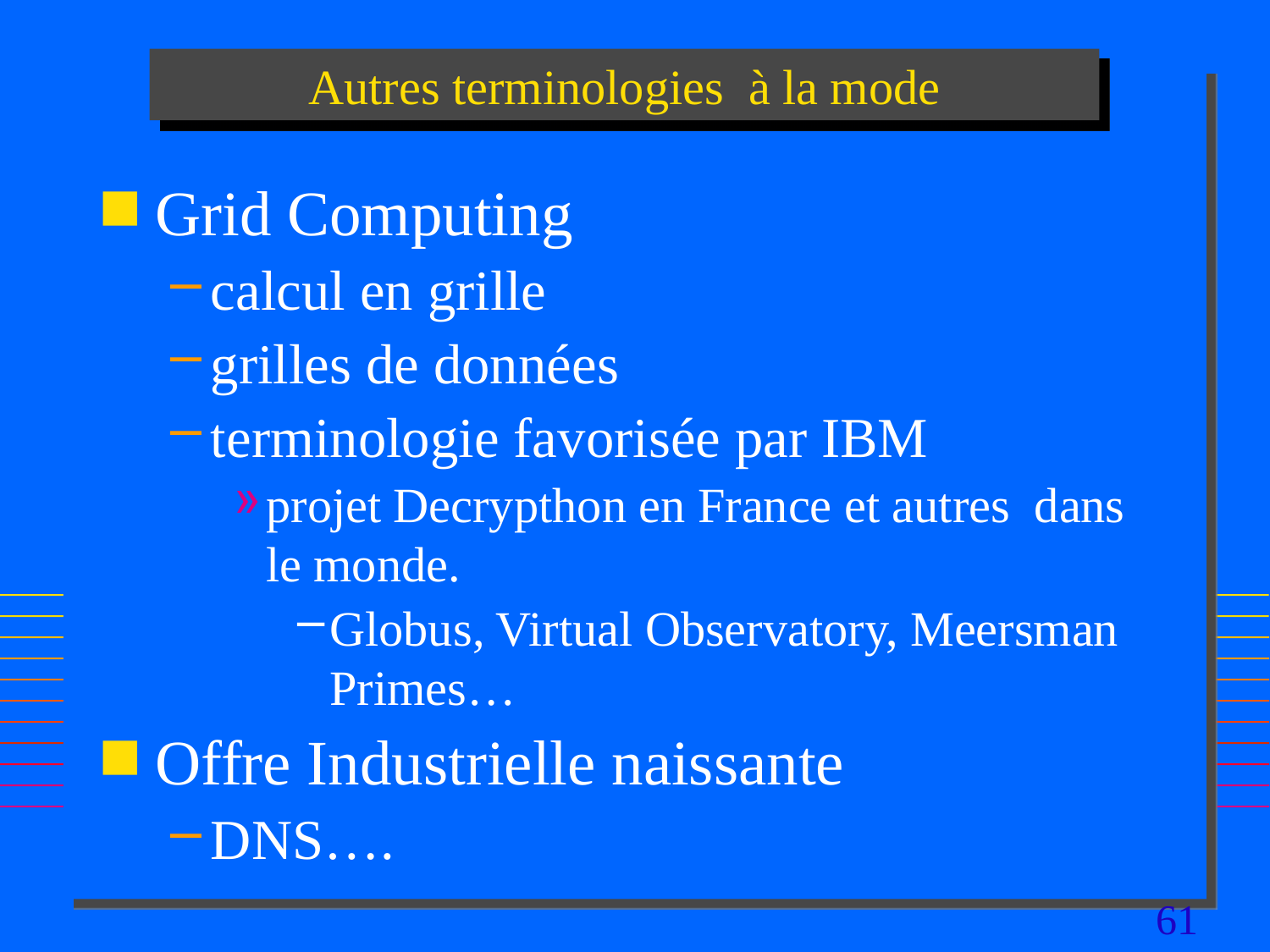

# Autres terminologies  à la mode
Grid Computing
calcul en grille
grilles de données
terminologie favorisée par IBM
projet Decrypthon en France et autres  dans le monde.
Globus, Virtual Observatory, Meersman Primes…
Offre Industrielle naissante
DNS….